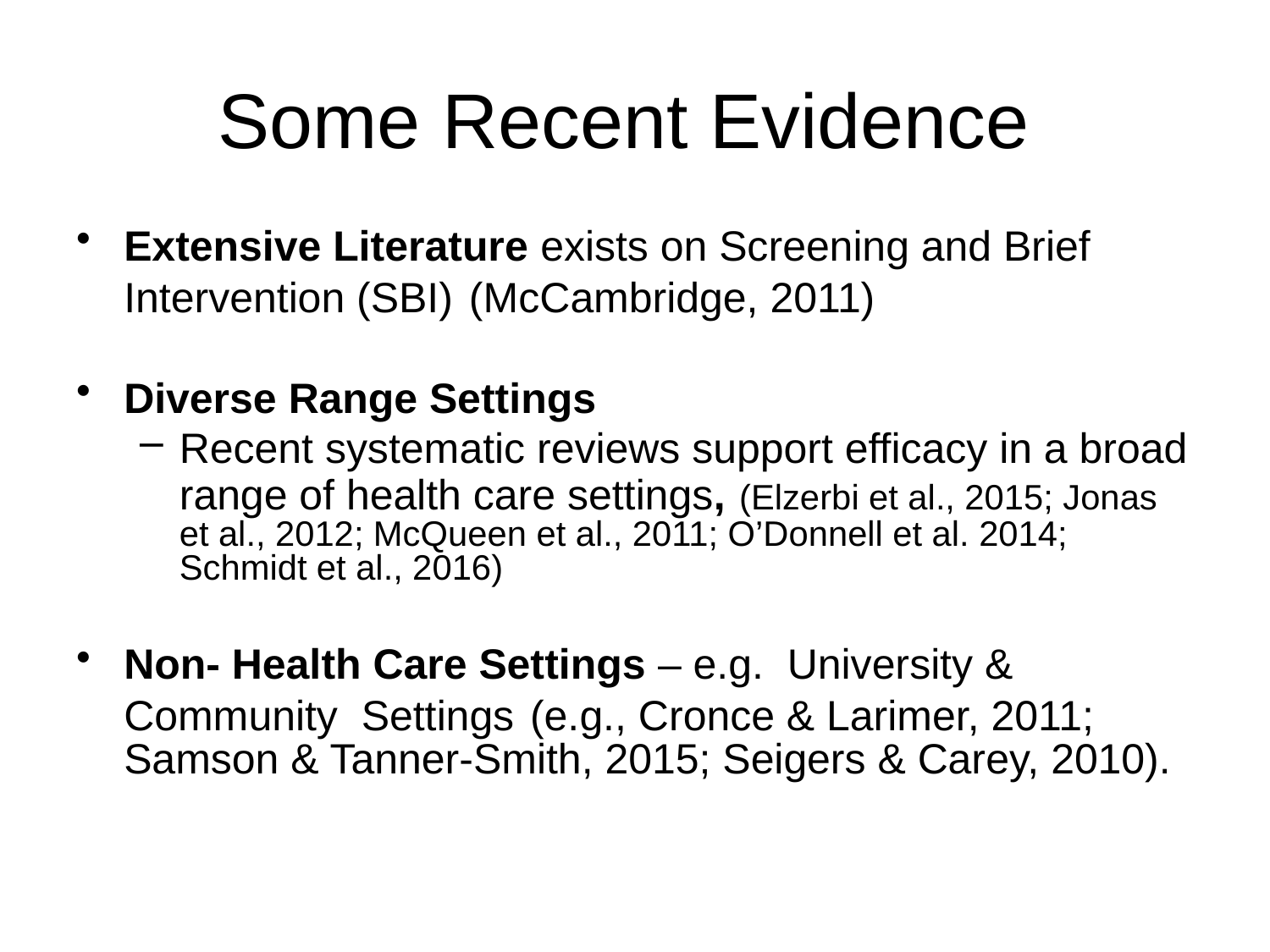

# Some Recent Evidence
Extensive Literature exists on Screening and Brief Intervention (SBI) (McCambridge, 2011)

Diverse Range Settings
Recent systematic reviews support efficacy in a broad range of health care settings, (Elzerbi et al., 2015; Jonas et al., 2012; McQueen et al., 2011; O’Donnell et al. 2014; Schmidt et al., 2016)

Non- Health Care Settings – e.g.  University & Community  Settings (e.g., Cronce & Larimer, 2011; Samson & Tanner-Smith, 2015; Seigers & Carey, 2010).